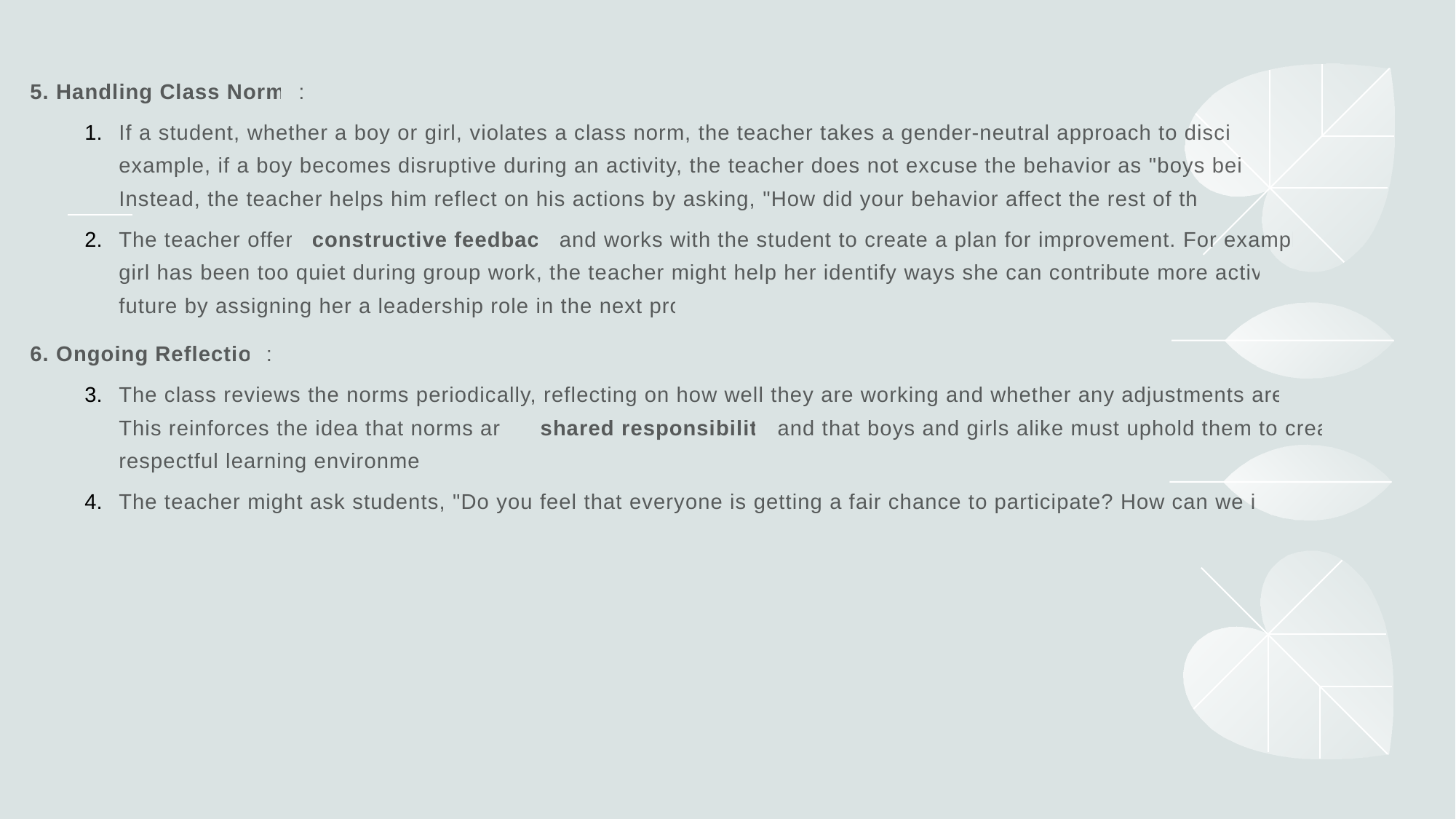

5. Handling Class Norms:
If a student, whether a boy or girl, violates a class norm, the teacher takes a gender-neutral approach to discipline. For example, if a boy becomes disruptive during an activity, the teacher does not excuse the behavior as "boys being boys." Instead, the teacher helps him reflect on his actions by asking, "How did your behavior affect the rest of the class?"
The teacher offers constructive feedback and works with the student to create a plan for improvement. For example, if a girl has been too quiet during group work, the teacher might help her identify ways she can contribute more actively in the future by assigning her a leadership role in the next project.
6. Ongoing Reflection:
The class reviews the norms periodically, reflecting on how well they are working and whether any adjustments are needed. This reinforces the idea that norms are a shared responsibility and that boys and girls alike must uphold them to create a respectful learning environment.
The teacher might ask students, "Do you feel that everyone is getting a fair chance to participate? How can we improve?"